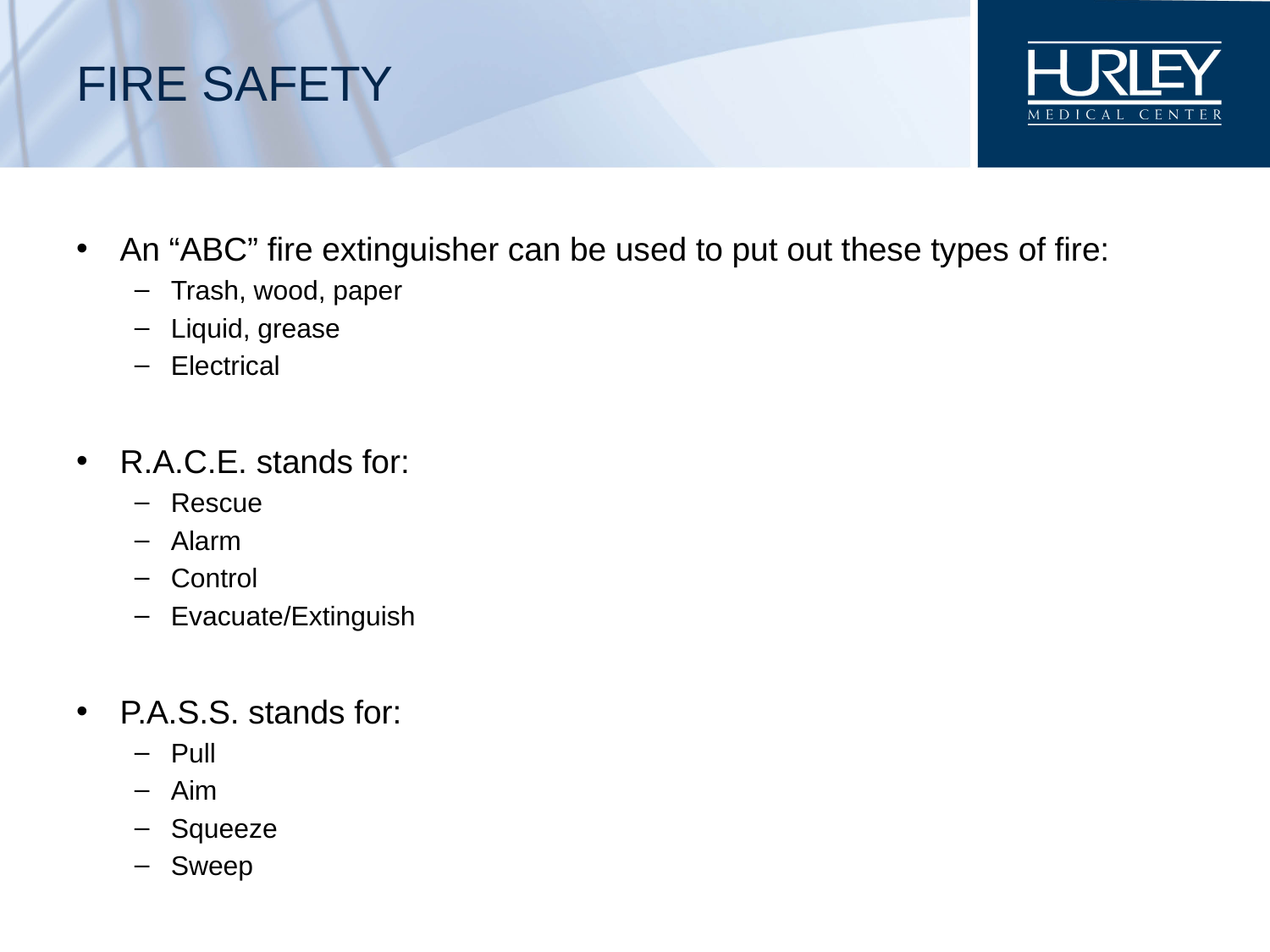

# Fire Safety
An “ABC” fire extinguisher can be used to put out these types of fire:
Trash, wood, paper
Liquid, grease
Electrical

R.A.C.E. stands for:
Rescue
Alarm
Control
Evacuate/Extinguish

P.A.S.S. stands for:
Pull
Aim
Squeeze
Sweep